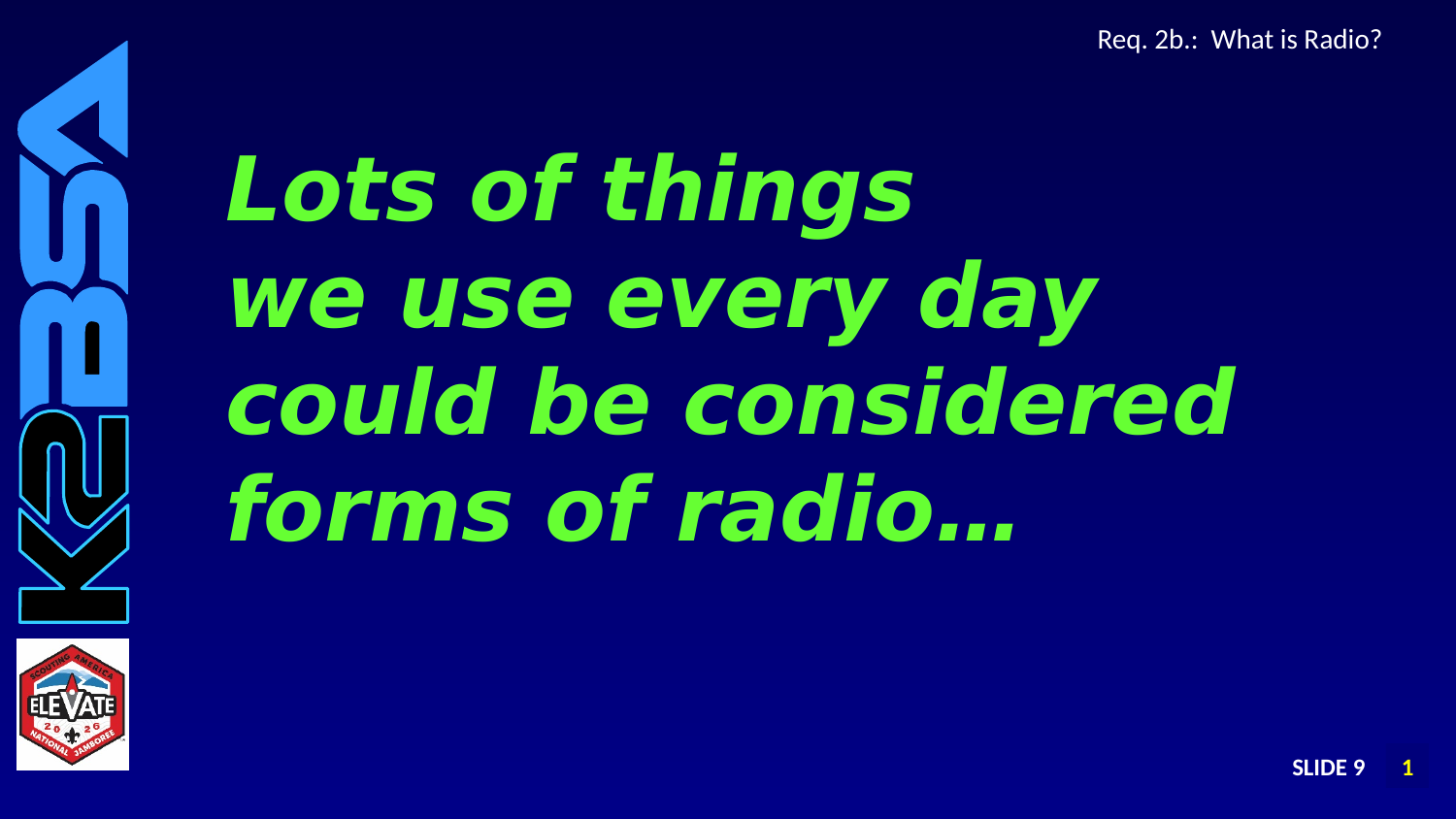

# Req. 2b.:  What is Radio?
Lots of things
we use every day
could be considered
forms of radio…
SLIDE 9
1
2
3
4
5
6
1